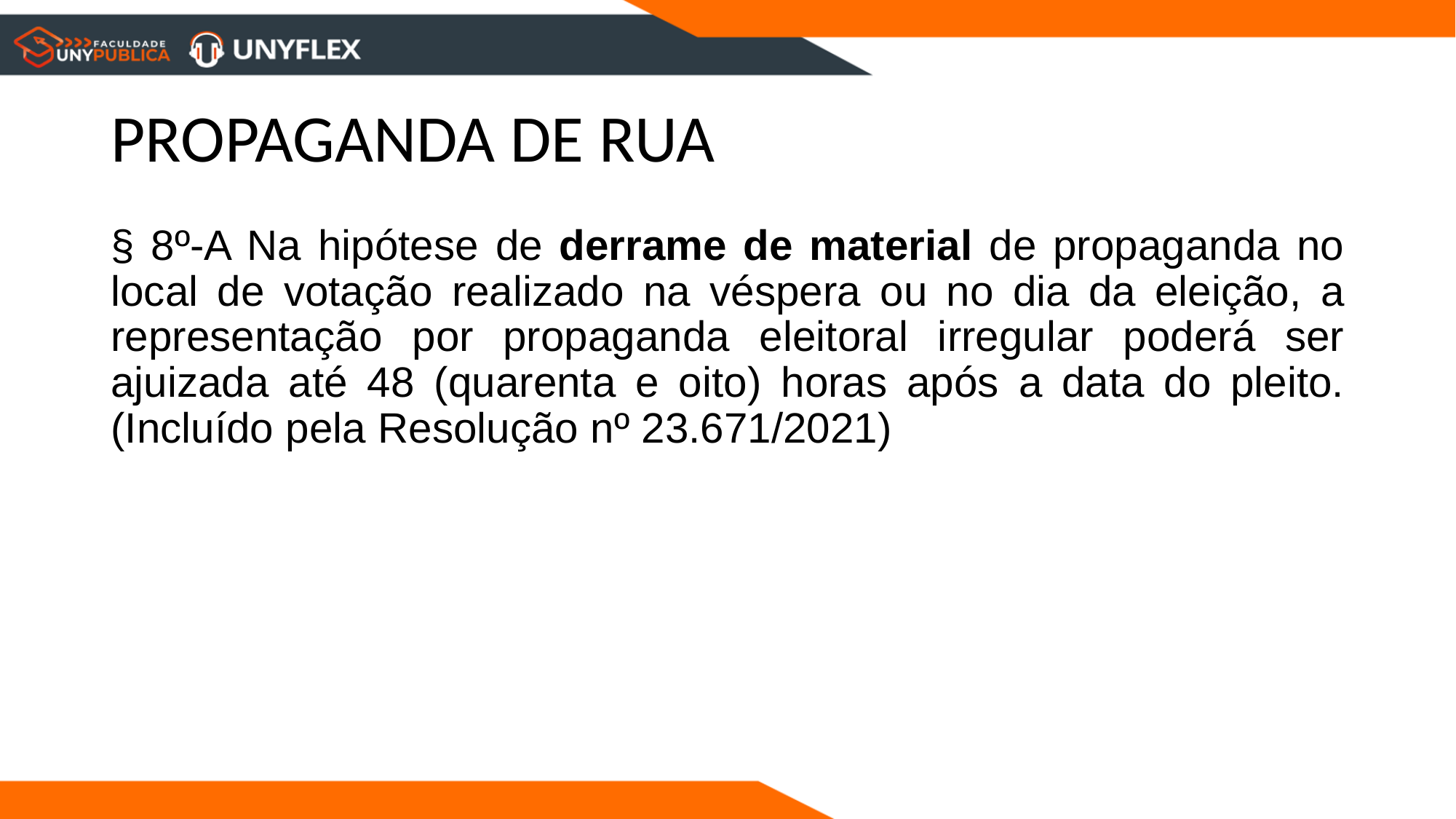

# PROPAGANDA DE RUA
§ 8º-A Na hipótese de derrame de material de propaganda no local de votação realizado na véspera ou no dia da eleição, a representação por propaganda eleitoral irregular poderá ser ajuizada até 48 (quarenta e oito) horas após a data do pleito. (Incluído pela Resolução nº 23.671/2021)